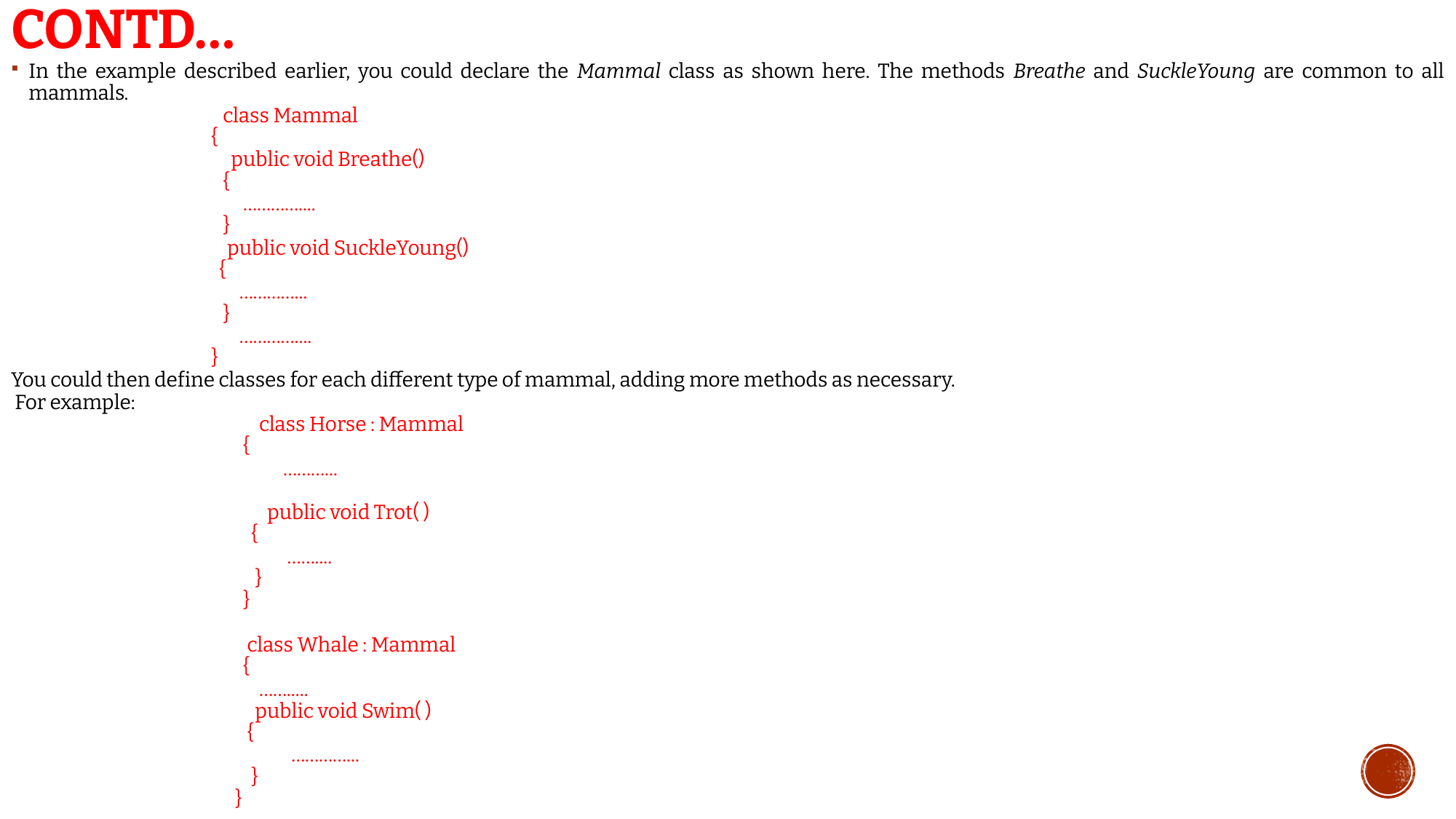

# Contd…
In the example described earlier, you could declare the Mammal class as shown here. The methods Breathe and SuckleYoung are common to all mammals.
                                                     class Mammal
                                                  {
                                                       public void Breathe()
                                                     {
                                                          …………....
                                                     }
                                                      public void SuckleYoung()
                                                    {
                                                         …………...
                                                     }
                                                         …………....
                                                  }
You could then define classes for each different type of mammal, adding more methods as necessary.
 For example:
                                                              class Horse : Mammal
                                                          {
                                                                    ………...

                                                                public void Trot( )
                                                            {
                                                                     ……....
                                                             }
                                                          }

                                                           class Whale : Mammal
                                                          {
                                                              …….....
                                                             public void Swim( )
                                                           {
                                                                      …………...
                                                            }
                                                        }